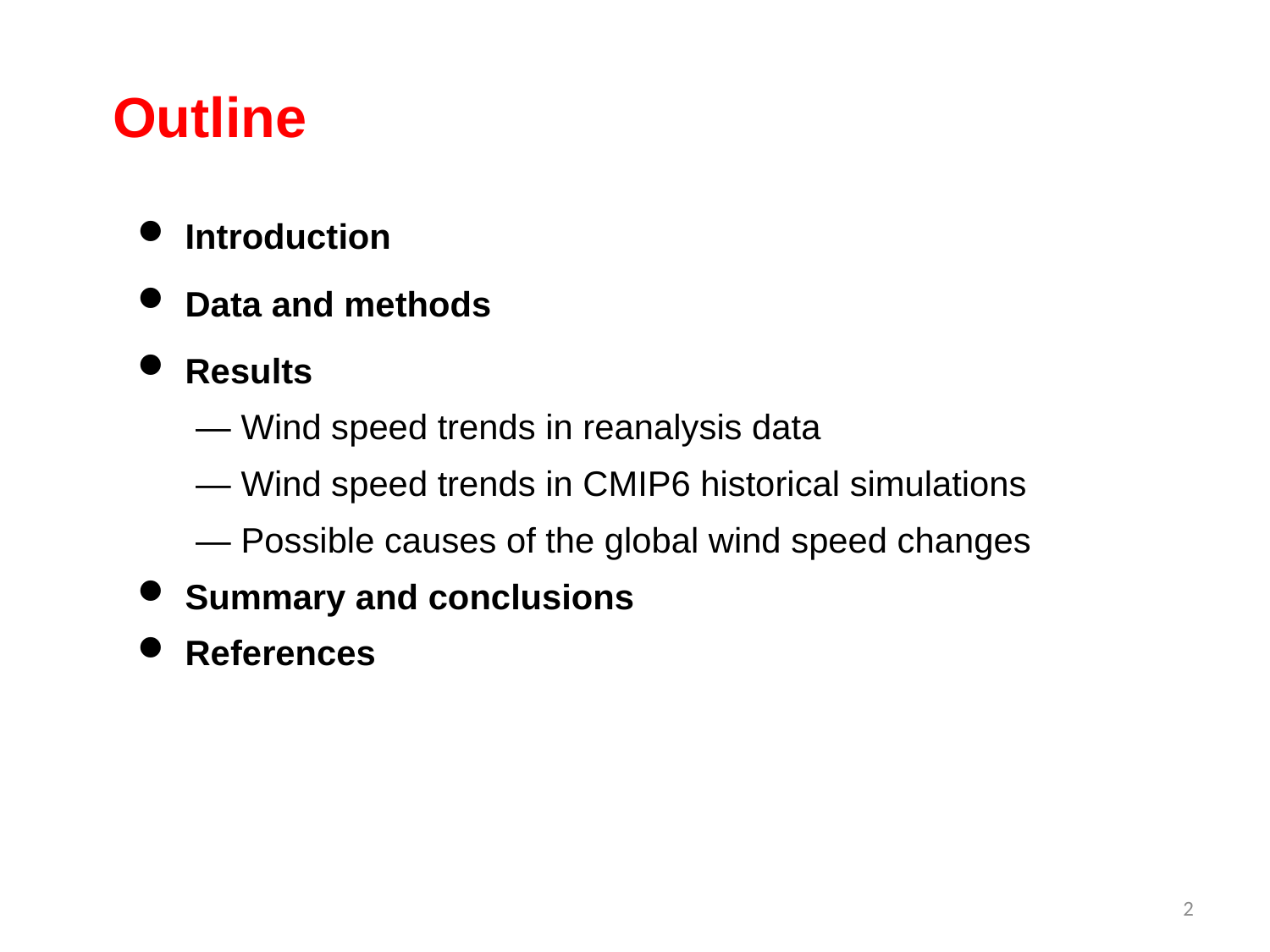

# Outline
Introduction
Data and methods
Results
      — Wind speed trends in reanalysis data
      — Wind speed trends in CMIP6 historical simulations
      — Possible causes of the global wind speed changes
Summary and conclusions
References
2